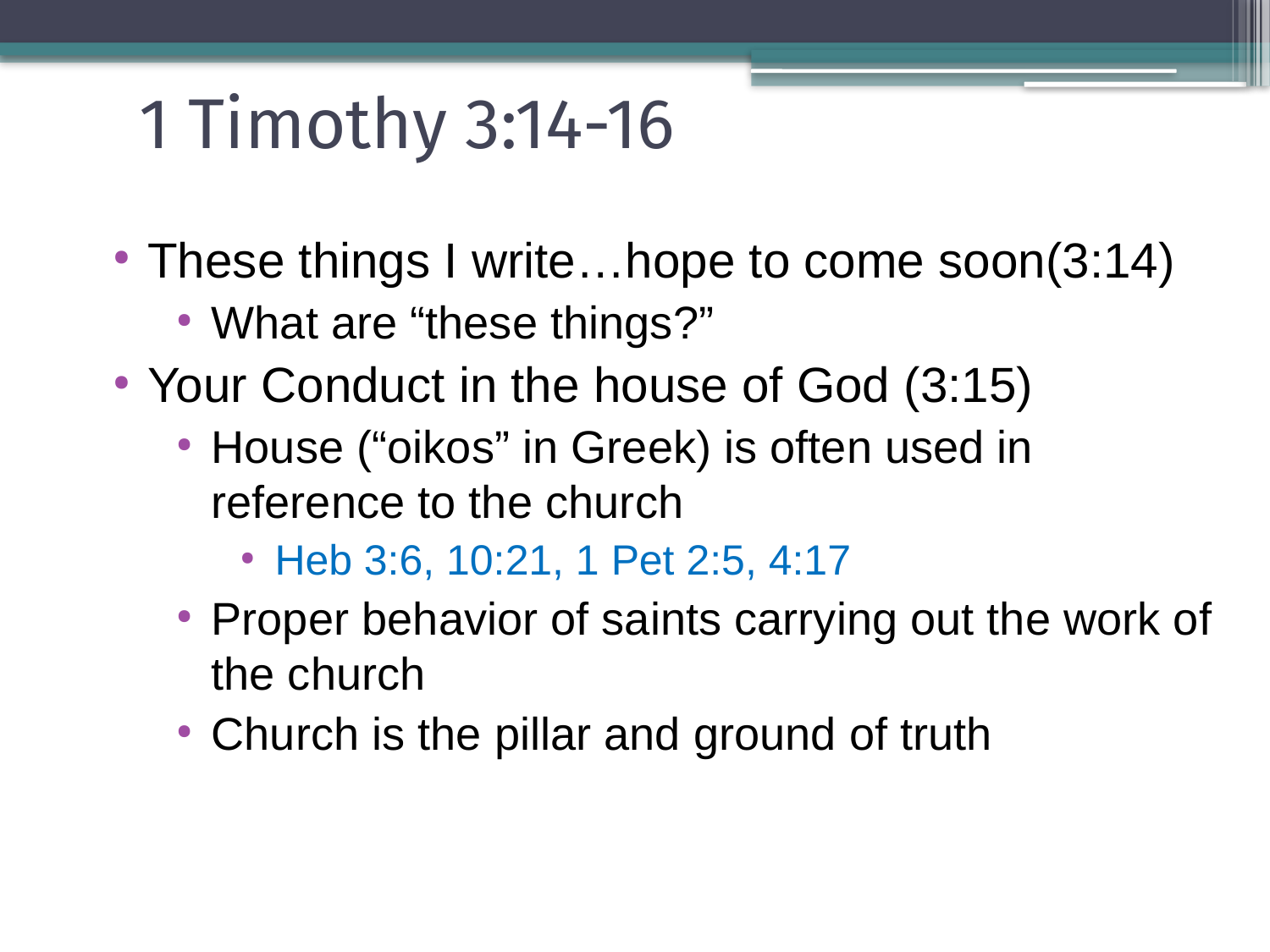

# 1 Timothy 3:14-16

These things I write…hope to come soon(3:14)
What are “these things?”
Your Conduct in the house of God (3:15)
House (“oikos” in Greek) is often used in reference to the church
Heb 3:6, 10:21, 1 Pet 2:5, 4:17
Proper behavior of saints carrying out the work of the church
Church is the pillar and ground of truth